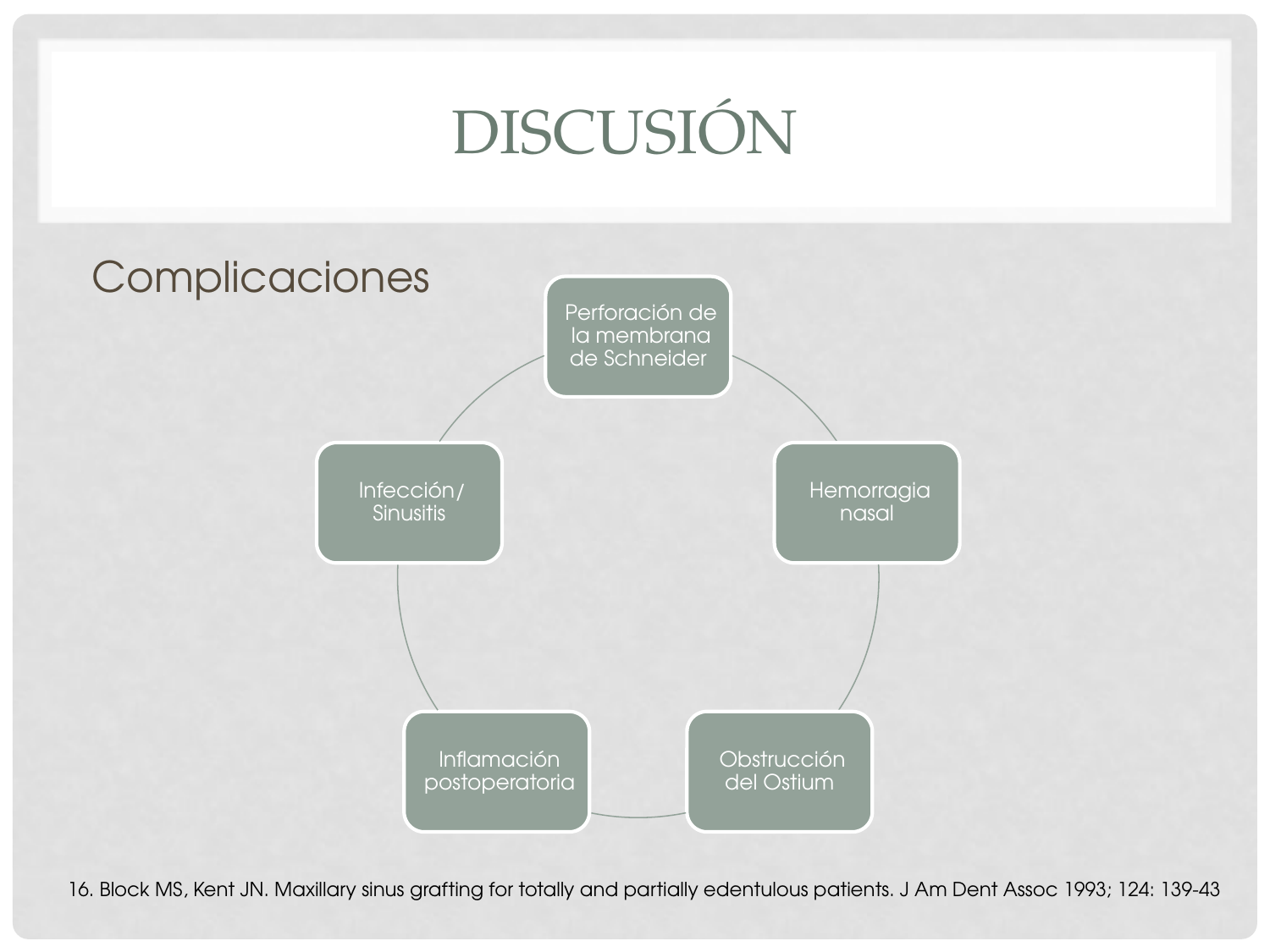

# Discusión
Complicaciones
Perforación de la membrana de Schneider
Hemorragia nasal
Obstrucción del Ostium
Inflamación postoperatoria
Infección/ Sinusitis
16. Block MS, Kent JN. Maxillary sinus grafting for totally and partially edentulous patients. J Am Dent Assoc 1993; 124: 139-43